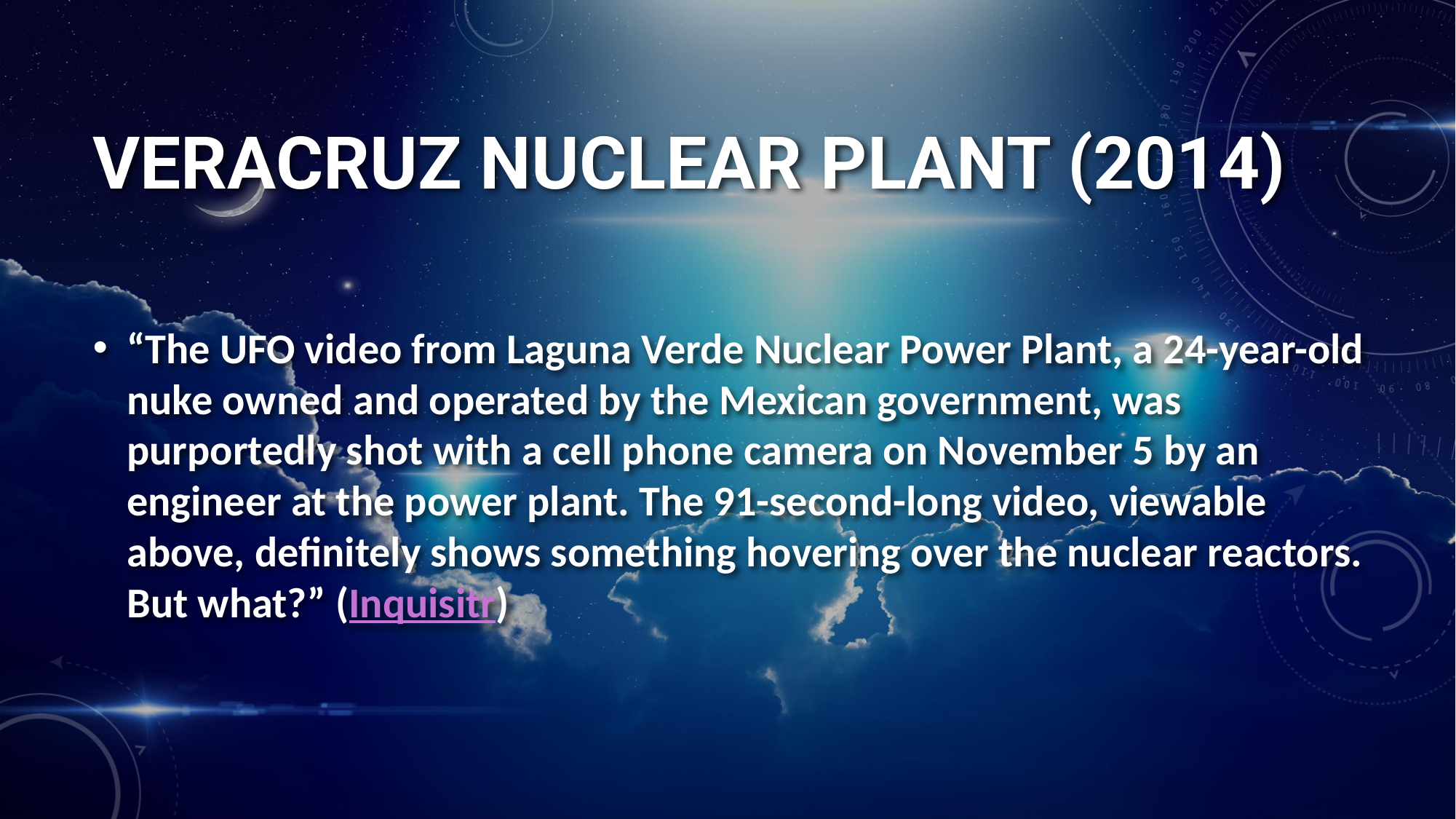

# Veracruz nuclear plant (2014)
“The UFO video from Laguna Verde Nuclear Power Plant, a 24-year-old nuke owned and operated by the Mexican government, was purportedly shot with a cell phone camera on November 5 by an engineer at the power plant. The 91-second-long video, viewable above, definitely shows something hovering over the nuclear reactors. But what?” (Inquisitr)